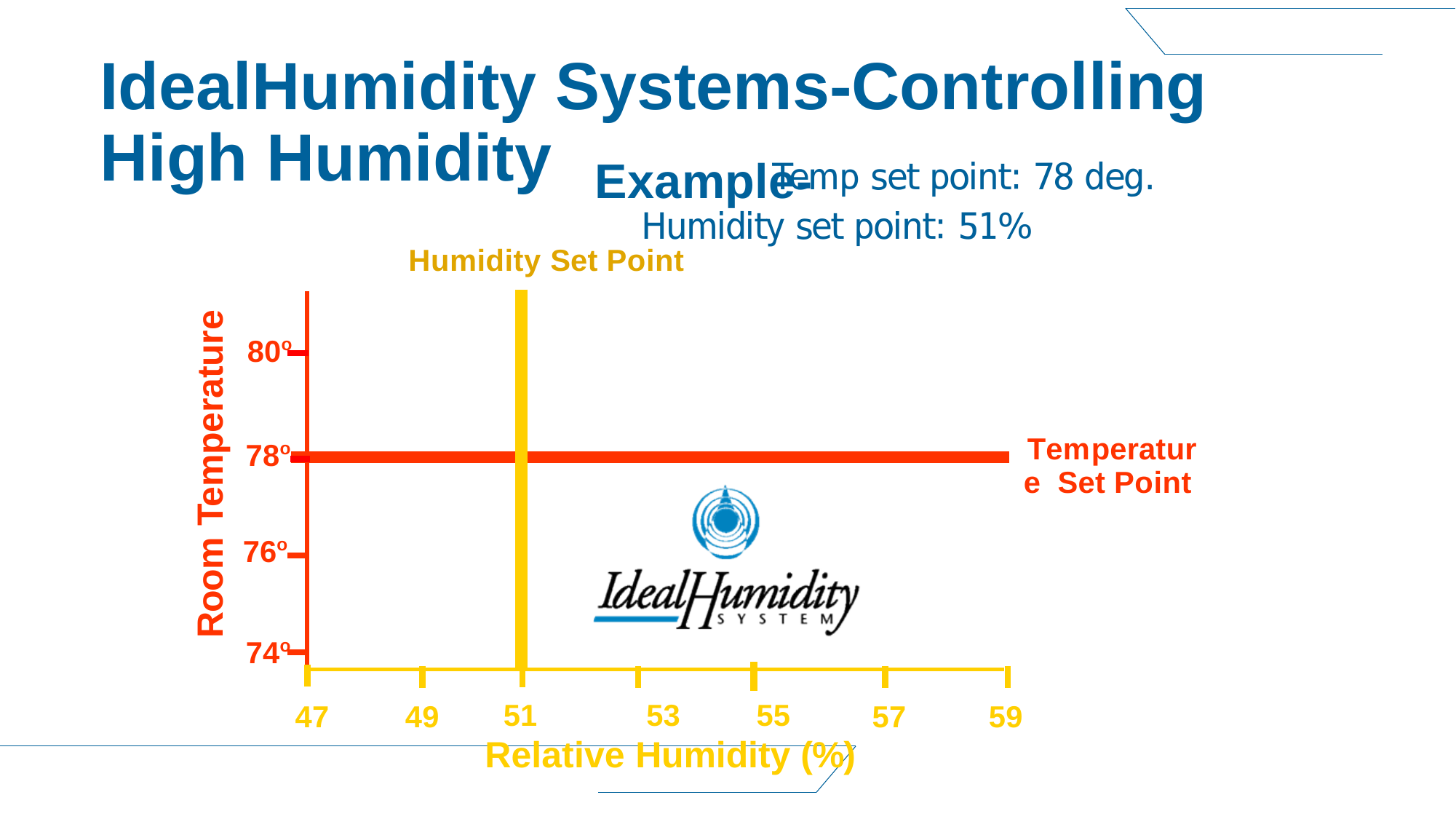

# IdealHumidity Systems-Controlling High Humidity
Example-
Temp set point: 78 deg.
Humidity set point: 51%
Humidity Set Point

80o

Room Temperature

Temperature  Set Point
78o

76o

74o

47
49
51	53	55
Relative Humidity (%)
57
59